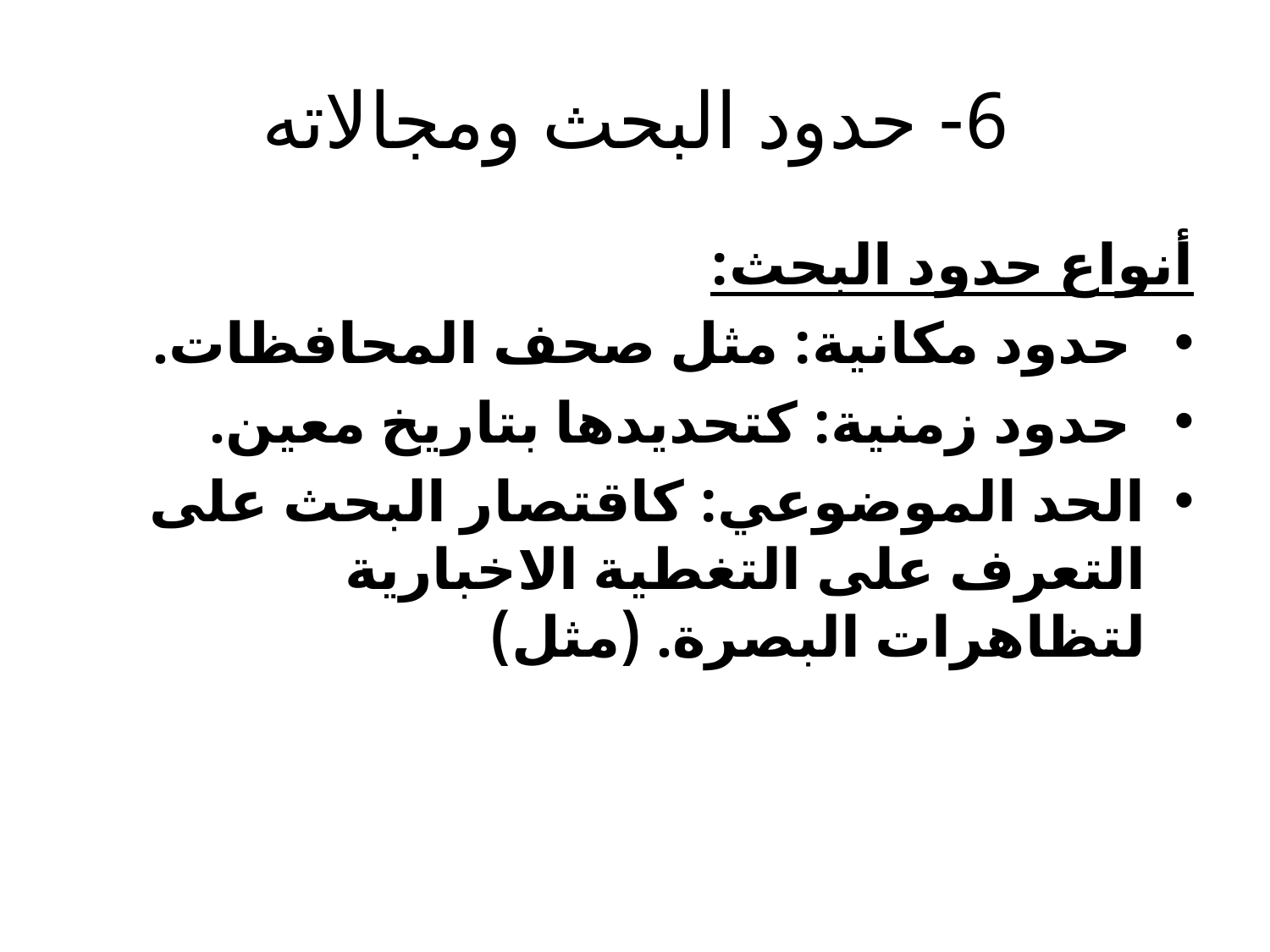

# 6- حدود البحث ومجالاته
أنواع حدود البحث:
 حدود مكانية: مثل صحف المحافظات.
 حدود زمنية: كتحديدها بتاريخ معين.
الحد الموضوعي: كاقتصار البحث على التعرف على التغطية الاخبارية لتظاهرات البصرة. (مثل)